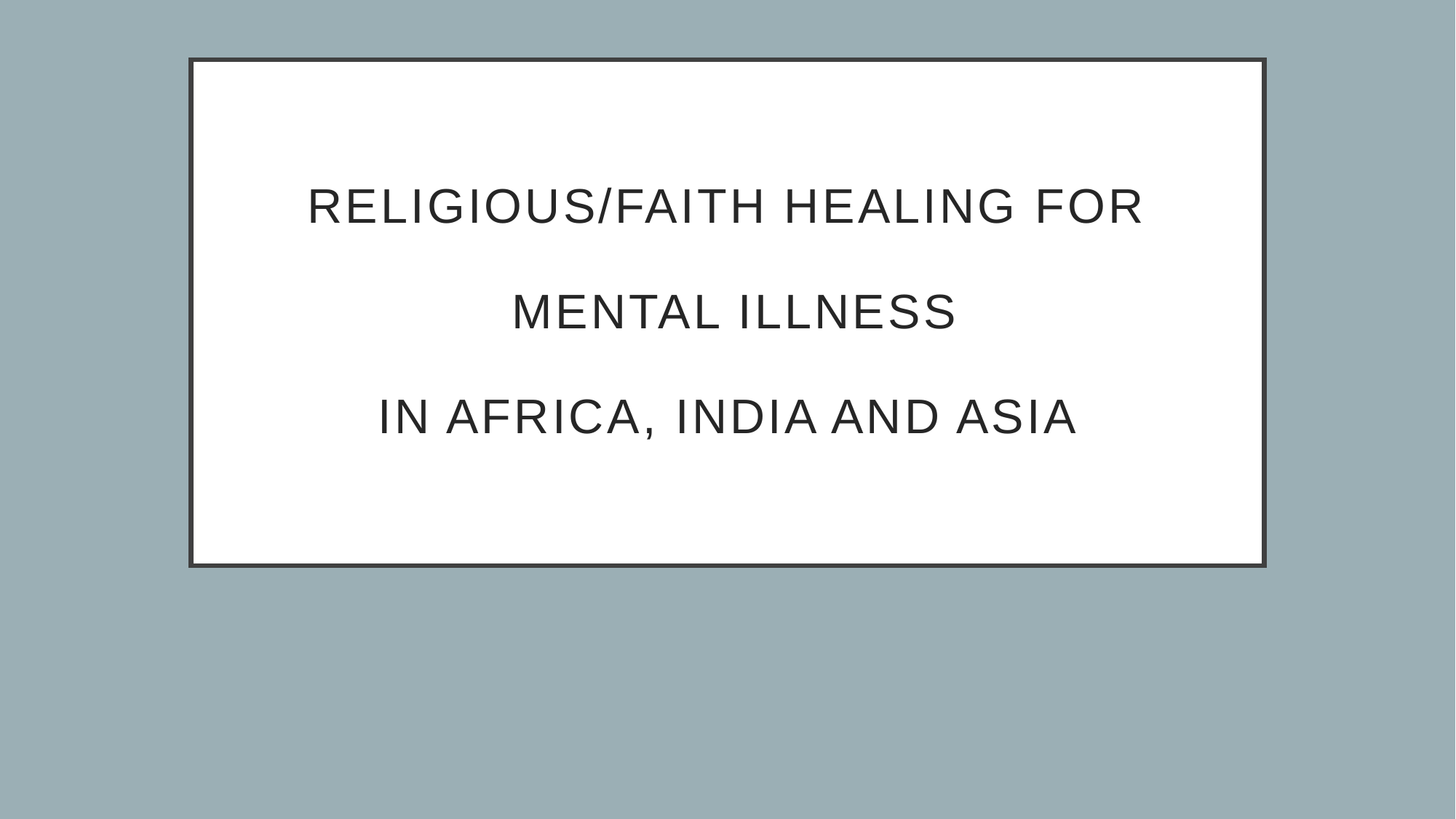

# Religious/faith healing for mental illness in Africa, india and Asia